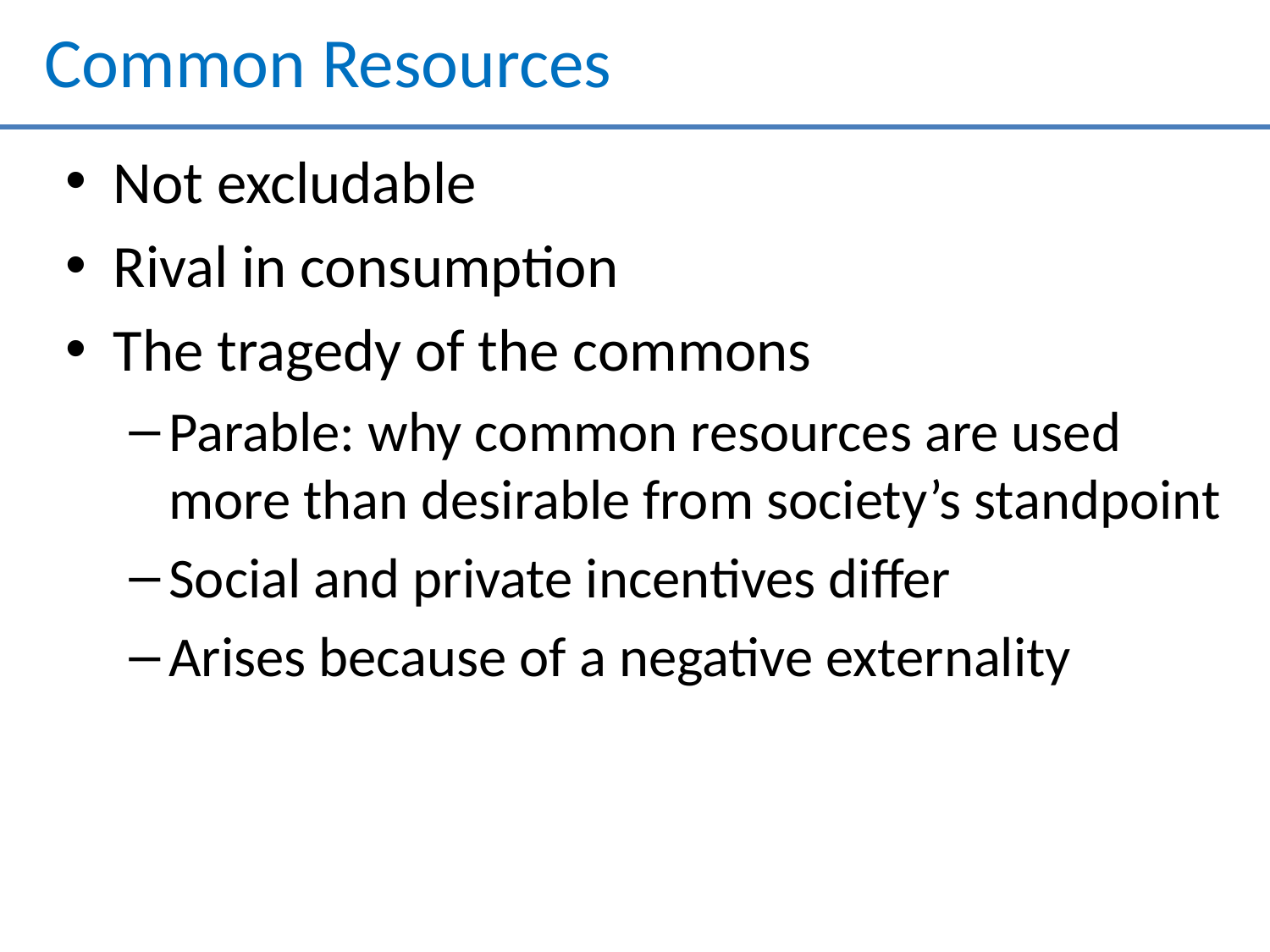

# Common Resources
Not excludable
Rival in consumption
The tragedy of the commons
Parable: why common resources are used more than desirable from society’s standpoint
Social and private incentives differ
Arises because of a negative externality